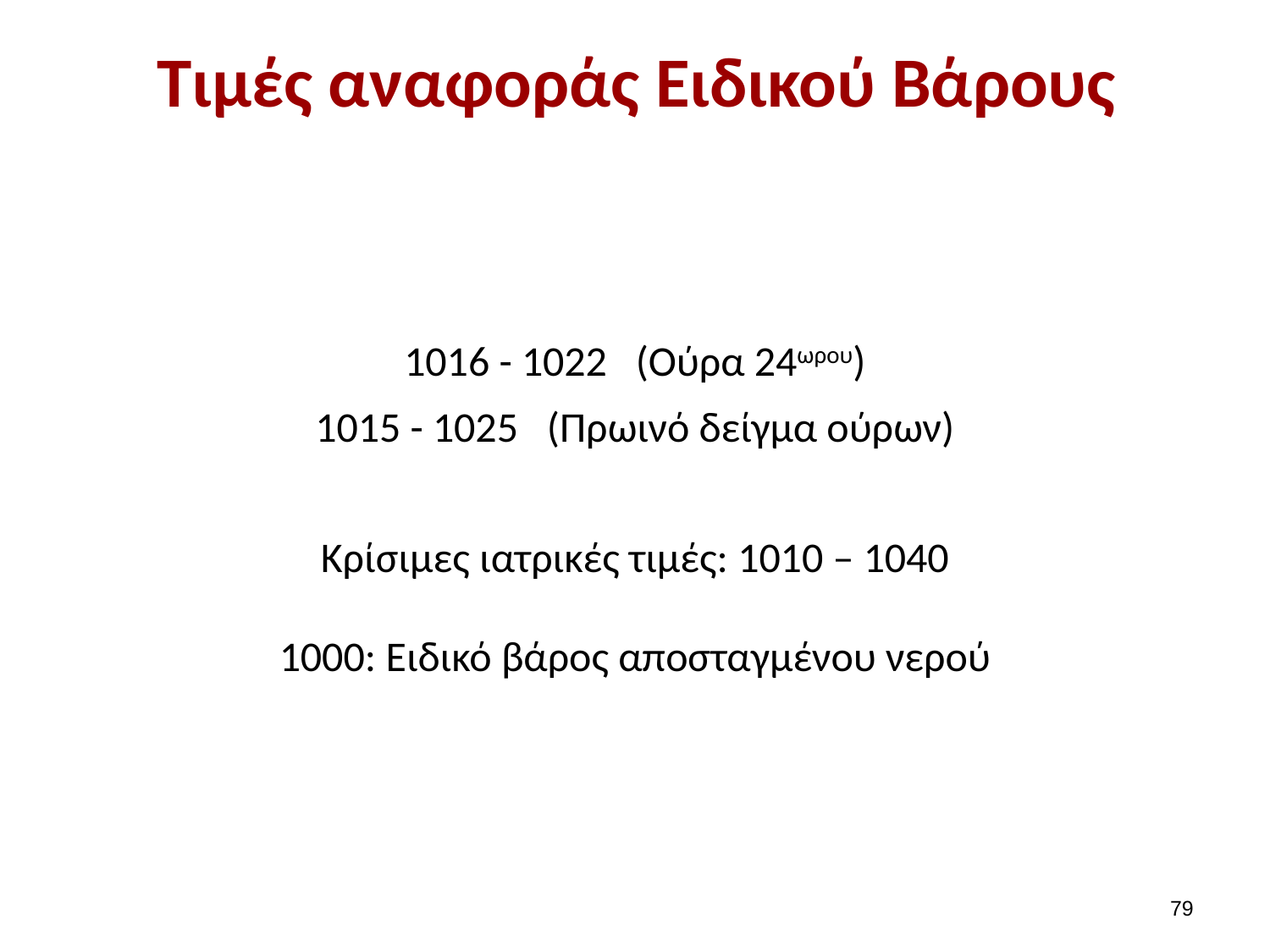

# Τιμές αναφοράς Ειδικού Βάρους
1016 - 1022   (Ούρα 24ωρου)
1015 - 1025   (Πρωινό δείγμα ούρων)
Κρίσιμες ιατρικές τιμές: 1010 – 1040
1000: Ειδικό βάρος αποσταγμένου νερού
79